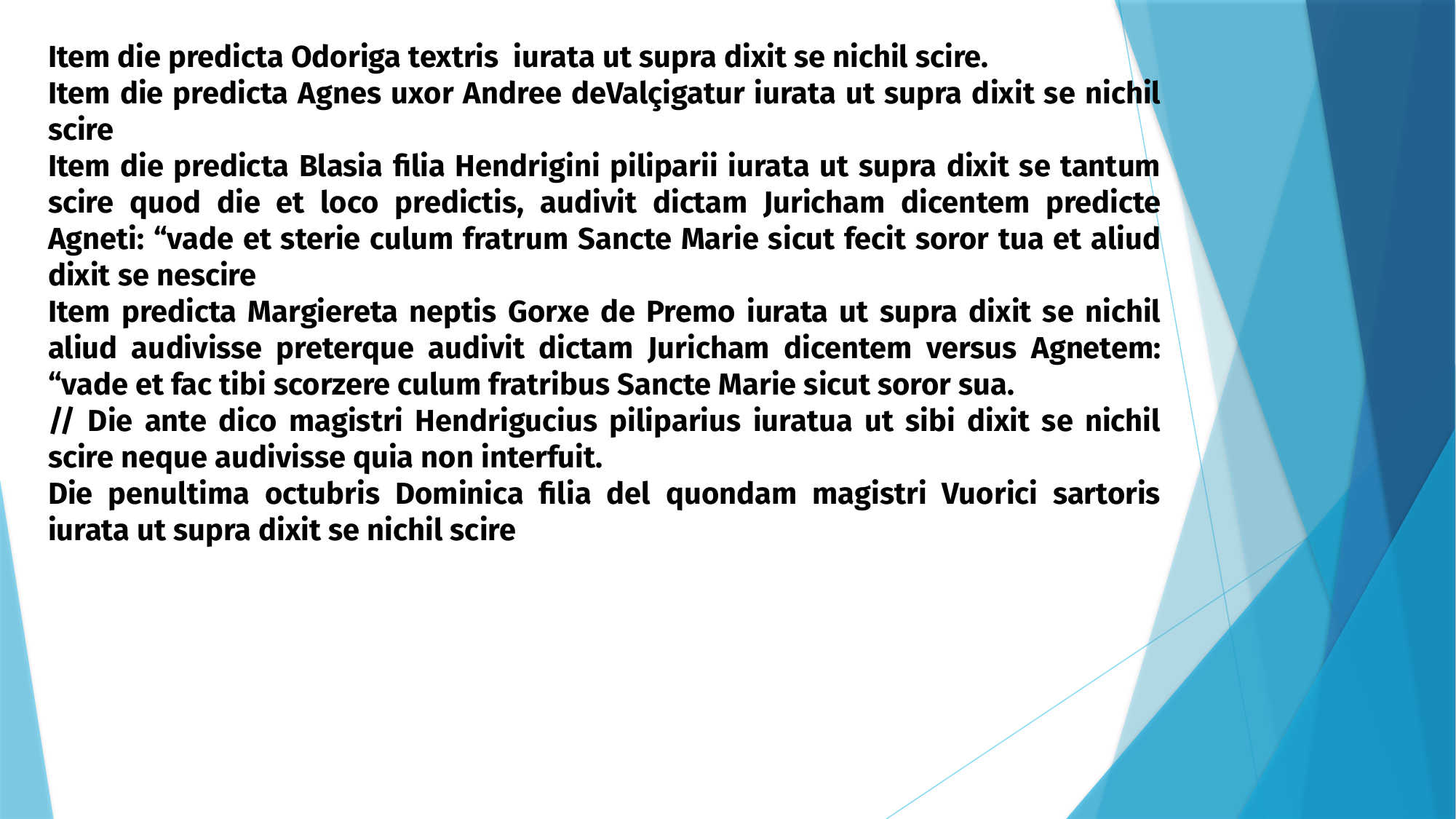

Item die predicta Odoriga textris  iurata ut supra dixit se nichil scire.
Item die predicta Agnes uxor Andree deValçigatur iurata ut supra dixit se nichil scire
Item die predicta Blasia filia Hendrigini piliparii iurata ut supra dixit se tantum scire quod die et loco predictis, audivit dictam Juricham dicentem predicte Agneti: “vade et sterie culum fratrum Sancte Marie sicut fecit soror tua et aliud dixit se nescire
Item predicta Margiereta neptis Gorxe de Premo iurata ut supra dixit se nichil aliud audivisse preterque audivit dictam Juricham dicentem versus Agnetem: “vade et fac tibi scorzere culum fratribus Sancte Marie sicut soror sua.
// Die ante dico magistri Hendrigucius piliparius iuratua ut sibi dixit se nichil scire neque audivisse quia non interfuit.
Die penultima octubris Dominica filia del quondam magistri Vuorici sartoris iurata ut supra dixit se nichil scire